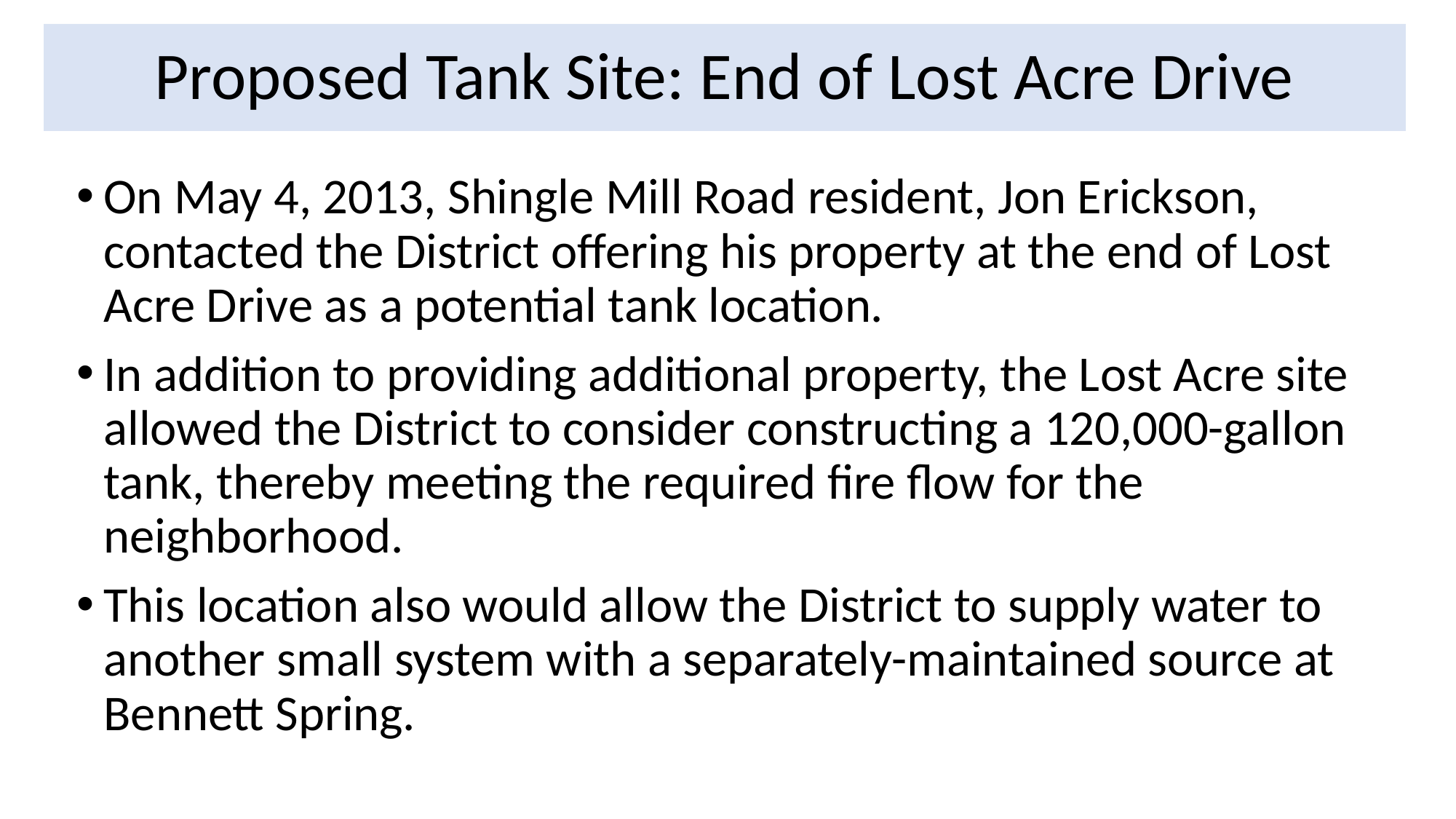

# Proposed Tank Site: End of Lost Acre Drive
On May 4, 2013, Shingle Mill Road resident, Jon Erickson, contacted the District offering his property at the end of Lost Acre Drive as a potential tank location.
In addition to providing additional property, the Lost Acre site allowed the District to consider constructing a 120,000-gallon tank, thereby meeting the required fire flow for the neighborhood.
This location also would allow the District to supply water to another small system with a separately-maintained source at Bennett Spring.